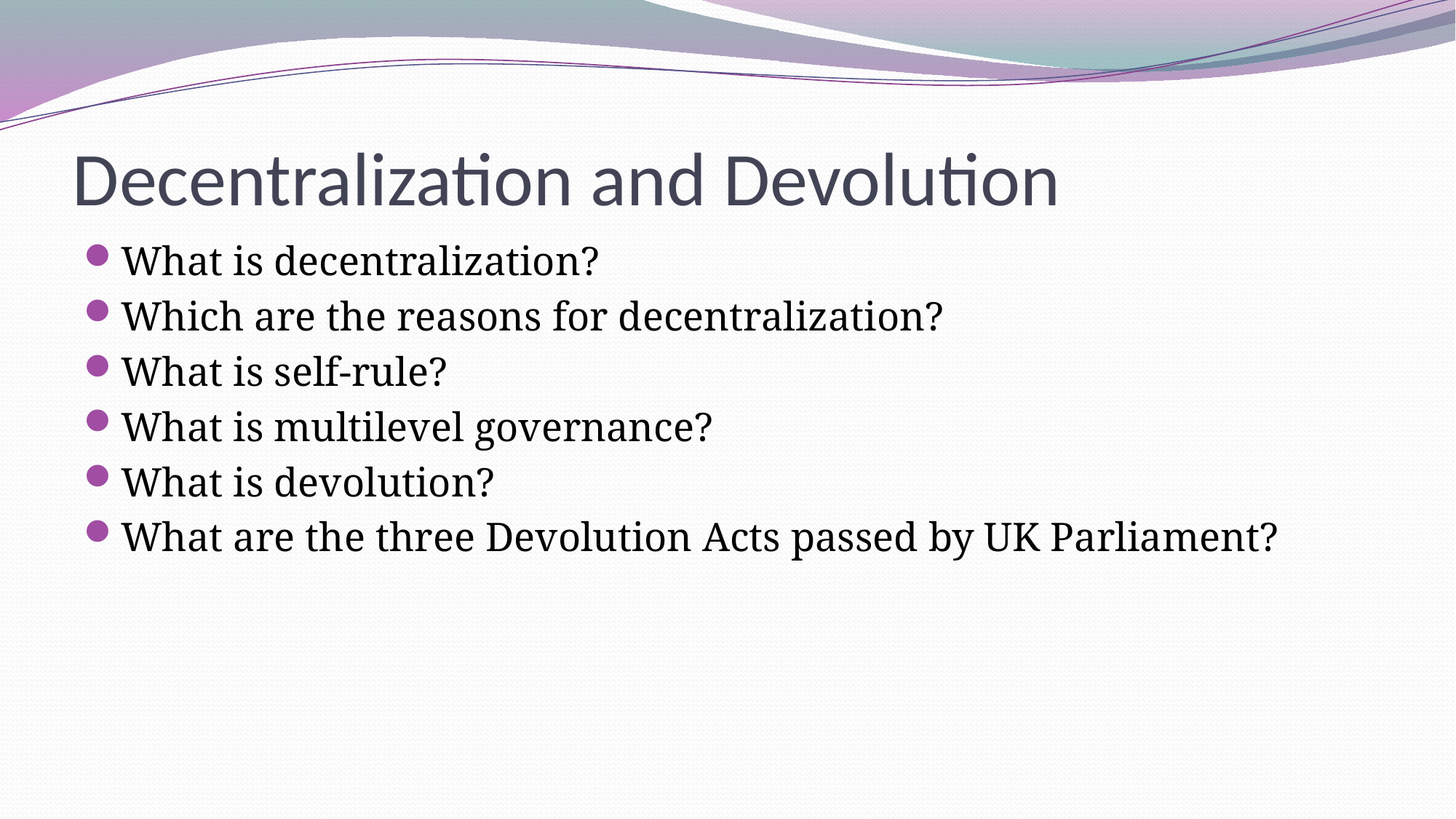

# Decentralization and Devolution
What is decentralization?
Which are the reasons for decentralization?
What is self-rule?
What is multilevel governance?
What is devolution?
What are the three Devolution Acts passed by UK Parliament?